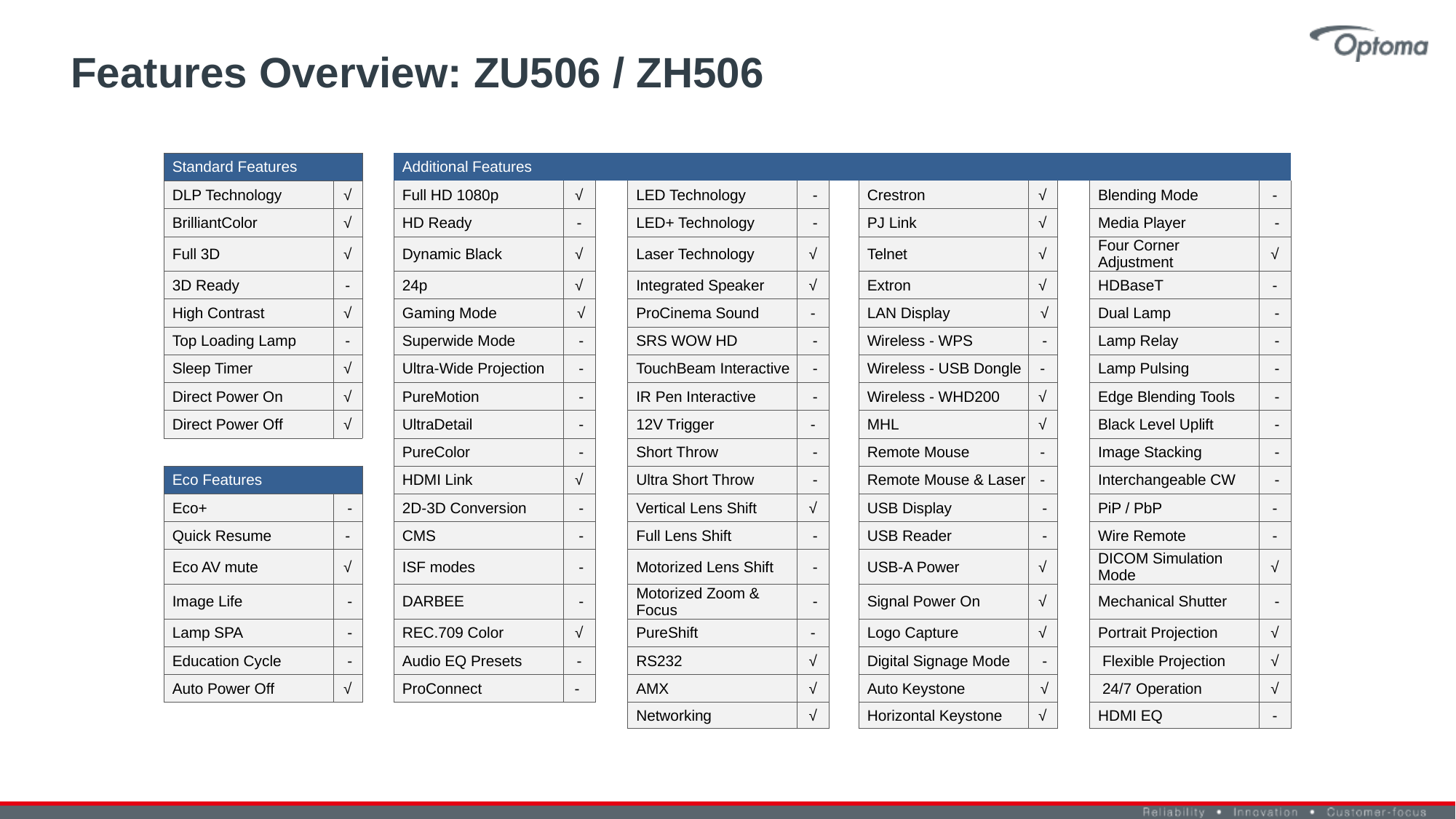

Features Overview: ZU506 / ZH506
| Standard Features |  |  | Additional Features |  |  |  |  |  |  |  |  |  |  |
| --- | --- | --- | --- | --- | --- | --- | --- | --- | --- | --- | --- | --- | --- |
| DLP Technology | √ |  | Full HD 1080p | √ |  | LED Technology | - |  | Crestron | √ |  | Blending Mode | - |
| BrilliantColor | √ |  | HD Ready | - |  | LED+ Technology | - |  | PJ Link | √ |  | Media Player | - |
| Full 3D | √ |  | Dynamic Black | √ |  | Laser Technology | √ |  | Telnet | √ |  | Four Corner Adjustment | √ |
| 3D Ready | - |  | 24p | √ |  | Integrated Speaker | √ |  | Extron | √ |  | HDBaseT | - |
| High Contrast | √ |  | Gaming Mode | √ |  | ProCinema Sound | - |  | LAN Display | √ |  | Dual Lamp | - |
| Top Loading Lamp | - |  | Superwide Mode | - |  | SRS WOW HD | - |  | Wireless - WPS | - |  | Lamp Relay | - |
| Sleep Timer | √ |  | Ultra-Wide Projection | - |  | TouchBeam Interactive | - |  | Wireless - USB Dongle | - |  | Lamp Pulsing | - |
| Direct Power On | √ |  | PureMotion | - |  | IR Pen Interactive | - |  | Wireless - WHD200 | √ |  | Edge Blending Tools | - |
| Direct Power Off | √ |  | UltraDetail | - |  | 12V Trigger | - |  | MHL | √ |  | Black Level Uplift | - |
|  |  |  | PureColor | - |  | Short Throw | - |  | Remote Mouse | - |  | Image Stacking | - |
| Eco Features |  |  | HDMI Link | √ |  | Ultra Short Throw | - |  | Remote Mouse & Laser | - |  | Interchangeable CW | - |
| Eco+ | - |  | 2D-3D Conversion | - |  | Vertical Lens Shift | √ |  | USB Display | - |  | PiP / PbP | - |
| Quick Resume | - |  | CMS | - |  | Full Lens Shift | - |  | USB Reader | - |  | Wire Remote | - |
| Eco AV mute | √ |  | ISF modes | - |  | Motorized Lens Shift | - |  | USB-A Power | √ |  | DICOM Simulation Mode | √ |
| Image Life | - |  | DARBEE | - |  | Motorized Zoom & Focus | - |  | Signal Power On | √ |  | Mechanical Shutter | - |
| Lamp SPA | - |  | REC.709 Color | √ |  | PureShift | - |  | Logo Capture | √ |  | Portrait Projection | √ |
| Education Cycle | - |  | Audio EQ Presets | - |  | RS232 | √ |  | Digital Signage Mode | - |  | Flexible Projection | √ |
| Auto Power Off | √ |  | ProConnect | - |  | AMX | √ |  | Auto Keystone | √ |  | 24/7 Operation | √ |
|  |  |  |  |  |  | Networking | √ |  | Horizontal Keystone | √ |  | HDMI EQ | - |